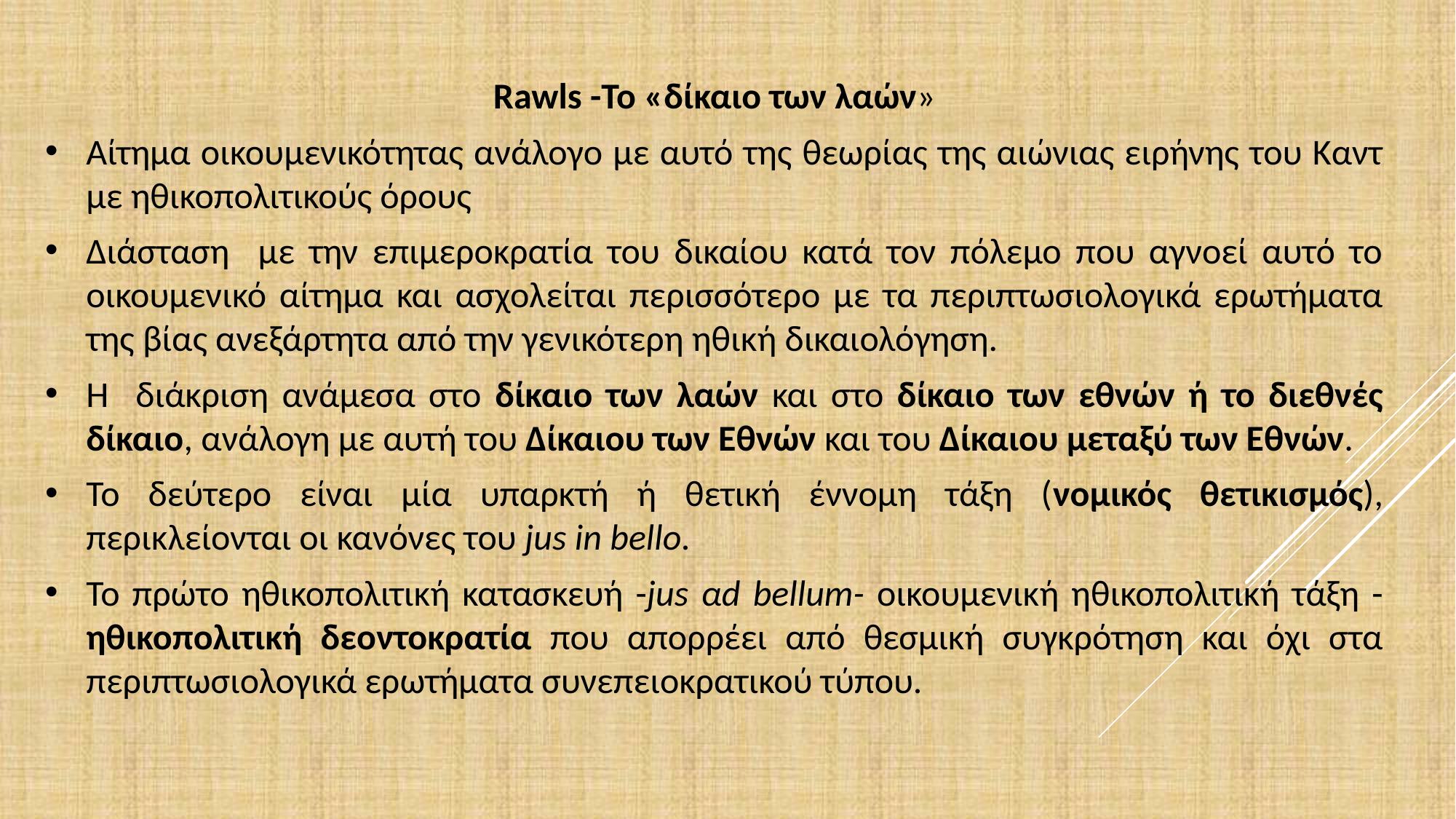

Rawls -Το «δίκαιο των λαών»
Αίτημα οικουμενικότητας ανάλογο με αυτό της θεωρίας της αιώνιας ειρήνης του Καντ με ηθικοπολιτικούς όρους
Διάσταση  με την επιμεροκρατία του δικαίου κατά τον πόλεμο που αγνοεί αυτό το οικουμενικό αίτημα και ασχολείται περισσότερο με τα περιπτωσιολογικά ερωτήματα της βίας ανεξάρτητα από την γενικότερη ηθική δικαιολόγηση.
Η  διάκριση ανάμεσα στο δίκαιο των λαών και στο δίκαιο των εθνών ή το διεθνές δίκαιο, ανάλογη με αυτή του Δίκαιου των Εθνών και του Δίκαιου μεταξύ των Εθνών.
Το δεύτερο είναι μία υπαρκτή ή θετική έννομη τάξη (νομικός θετικισμός), περικλείονται οι κανόνες του jus in bello.
Το πρώτο ηθικοπολιτική κατασκευή -jus αd bellum- οικουμενική ηθικοπολιτική τάξη -ηθικοπολιτική δεοντοκρατία που απορρέει από θεσμική συγκρότηση και όχι στα περιπτωσιολογικά ερωτήματα συνεπειοκρατικού τύπου.